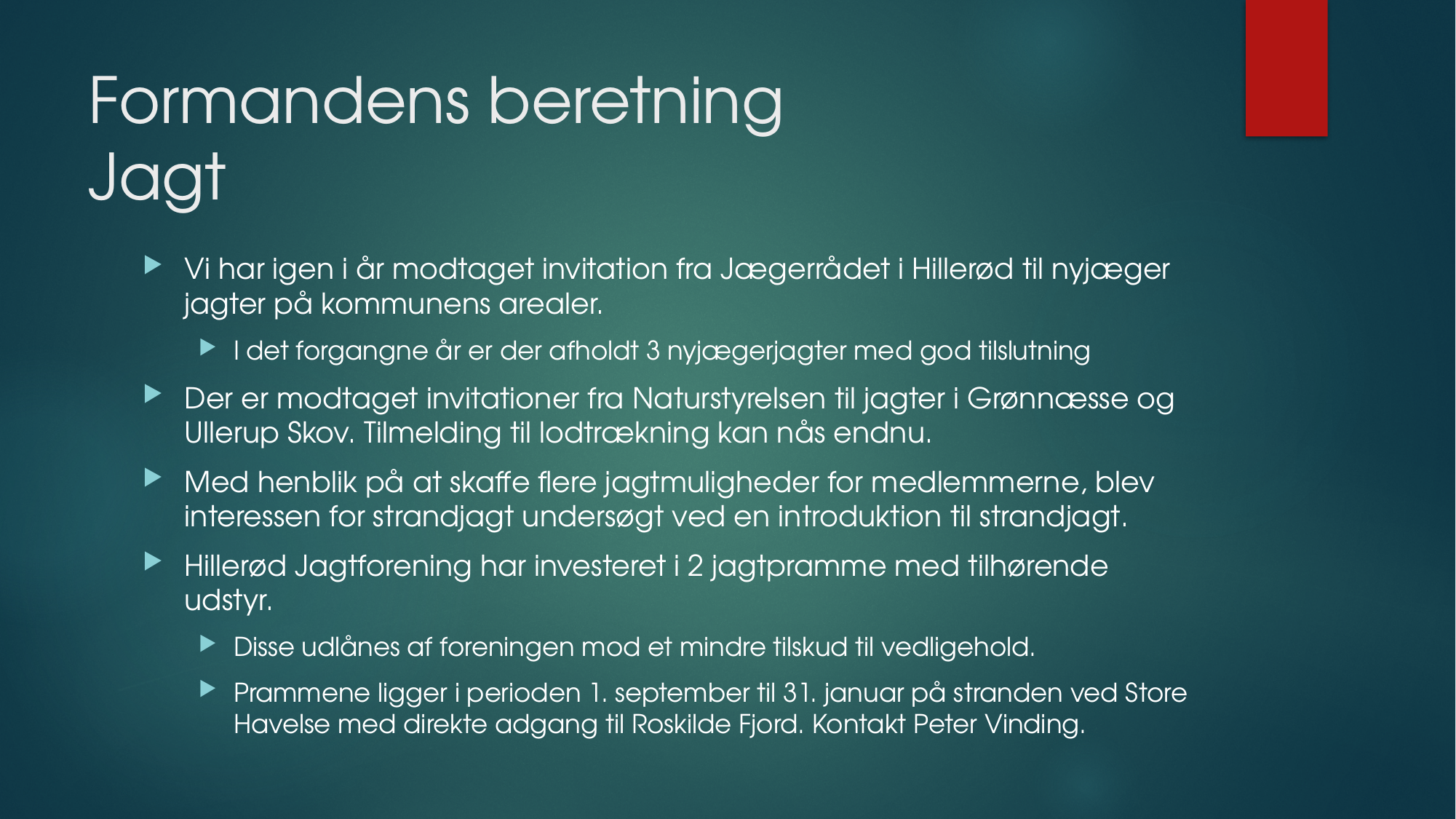

# Formandens beretning Jagt
Vi har igen i år modtaget invitation fra Jægerrådet i Hillerød til nyjæger jagter på kommunens arealer.
I det forgangne år er der afholdt 3 nyjægerjagter med god tilslutning
Der er modtaget invitationer fra Naturstyrelsen til jagter i Grønnæsse og Ullerup Skov. Tilmelding til lodtrækning kan nås endnu.
Med henblik på at skaffe flere jagtmuligheder for medlemmerne, blev interessen for strandjagt undersøgt ved en introduktion til strandjagt.
Hillerød Jagtforening har investeret i 2 jagtpramme med tilhørende udstyr.
Disse udlånes af foreningen mod et mindre tilskud til vedligehold.
Prammene ligger i perioden 1. september til 31. januar på stranden ved Store Havelse med direkte adgang til Roskilde Fjord. Kontakt Peter Vinding.